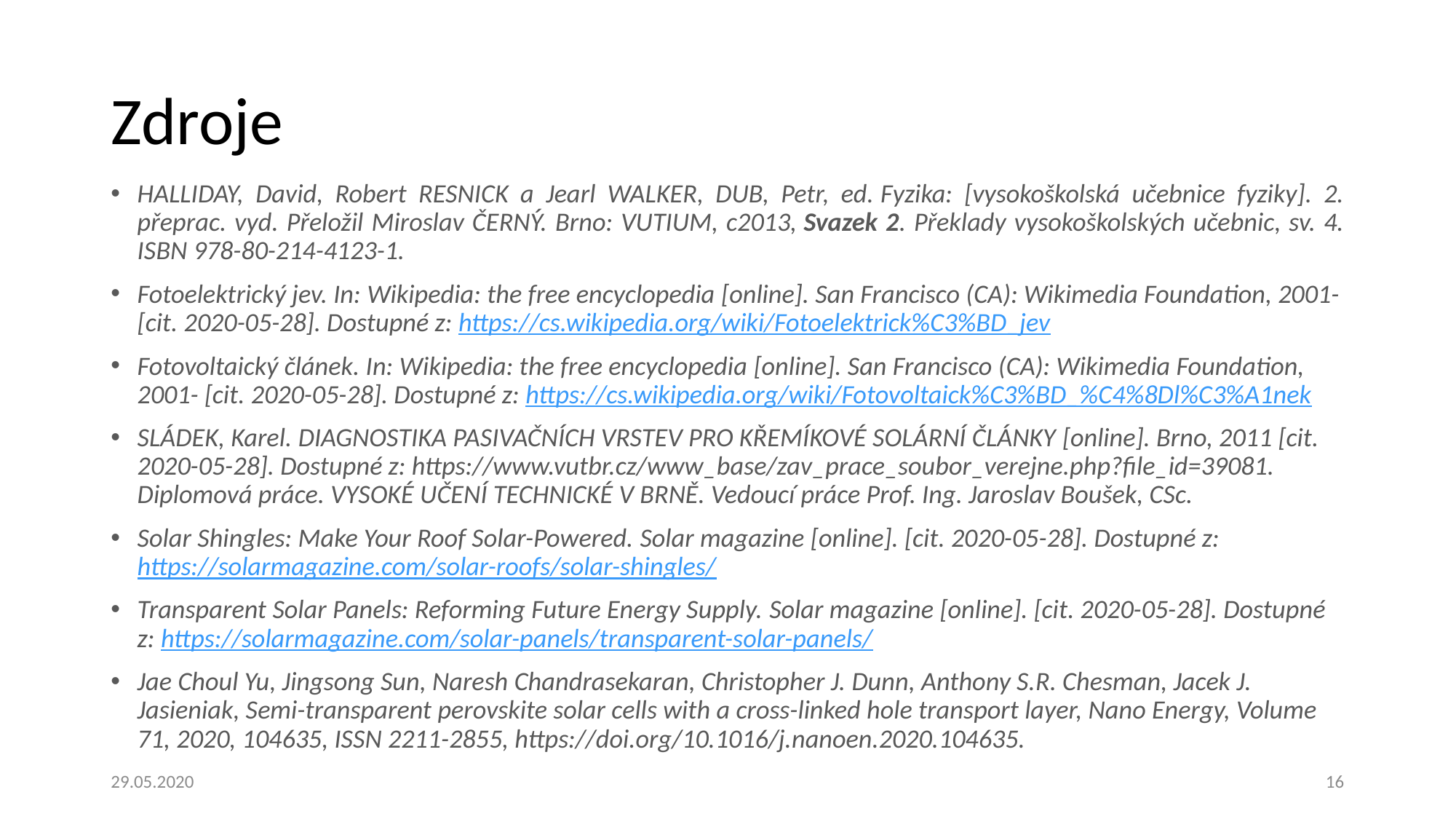

# Zdroje
HALLIDAY, David, Robert RESNICK a Jearl WALKER, DUB, Petr, ed. Fyzika: [vysokoškolská učebnice fyziky]. 2. přeprac. vyd. Přeložil Miroslav ČERNÝ. Brno: VUTIUM, c2013, Svazek 2. Překlady vysokoškolských učebnic, sv. 4. ISBN 978-80-214-4123-1.
Fotoelektrický jev. In: Wikipedia: the free encyclopedia [online]. San Francisco (CA): Wikimedia Foundation, 2001- [cit. 2020-05-28]. Dostupné z: https://cs.wikipedia.org/wiki/Fotoelektrick%C3%BD_jev
Fotovoltaický článek. In: Wikipedia: the free encyclopedia [online]. San Francisco (CA): Wikimedia Foundation, 2001- [cit. 2020-05-28]. Dostupné z: https://cs.wikipedia.org/wiki/Fotovoltaick%C3%BD_%C4%8Dl%C3%A1nek
SLÁDEK, Karel. DIAGNOSTIKA PASIVAČNÍCH VRSTEV PRO KŘEMÍKOVÉ SOLÁRNÍ ČLÁNKY [online]. Brno, 2011 [cit. 2020-05-28]. Dostupné z: https://www.vutbr.cz/www_base/zav_prace_soubor_verejne.php?file_id=39081. Diplomová práce. VYSOKÉ UČENÍ TECHNICKÉ V BRNĚ. Vedoucí práce Prof. Ing. Jaroslav Boušek, CSc.
Solar Shingles: Make Your Roof Solar-Powered. Solar magazine [online]. [cit. 2020-05-28]. Dostupné z: https://solarmagazine.com/solar-roofs/solar-shingles/
Transparent Solar Panels: Reforming Future Energy Supply. Solar magazine [online]. [cit. 2020-05-28]. Dostupné z: https://solarmagazine.com/solar-panels/transparent-solar-panels/
Jae Choul Yu, Jingsong Sun, Naresh Chandrasekaran, Christopher J. Dunn, Anthony S.R. Chesman, Jacek J. Jasieniak, Semi-transparent perovskite solar cells with a cross-linked hole transport layer, Nano Energy, Volume 71, 2020, 104635, ISSN 2211-2855, https://doi.org/10.1016/j.nanoen.2020.104635.

29.05.2020
16